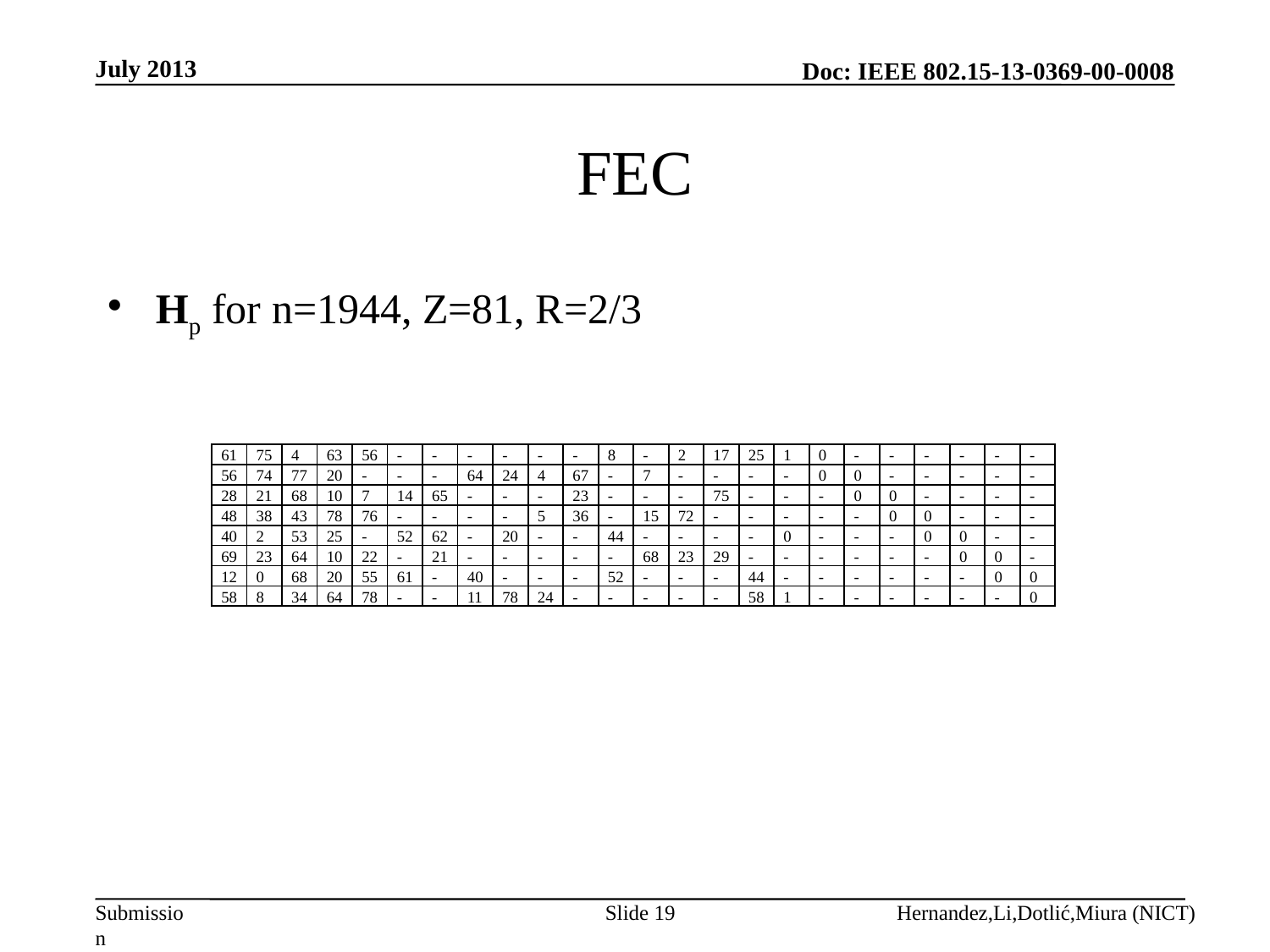

July 2013
# FEC
Hp for n=1944, Z=81, R=2/3

| 61 | 75 | 4 | 63 | 56 | - | - | - | - | - | - | 8 | - | 2 | 17 | 25 | 1 | 0 | - | - | - | - | - | - |
| --- | --- | --- | --- | --- | --- | --- | --- | --- | --- | --- | --- | --- | --- | --- | --- | --- | --- | --- | --- | --- | --- | --- | --- |
| 56 | 74 | 77 | 20 | - | - | - | 64 | 24 | 4 | 67 | - | 7 | - | - | - | - | 0 | 0 | - | - | - | - | - |
| 28 | 21 | 68 | 10 | 7 | 14 | 65 | - | - | - | 23 | - | - | - | 75 | - | - | - | 0 | 0 | - | - | - | - |
| 48 | 38 | 43 | 78 | 76 | - | - | - | - | 5 | 36 | - | 15 | 72 | - | - | - | - | - | 0 | 0 | - | - | - |
| 40 | 2 | 53 | 25 | - | 52 | 62 | - | 20 | - | - | 44 | - | - | - | - | 0 | - | - | - | 0 | 0 | - | - |
| 69 | 23 | 64 | 10 | 22 | - | 21 | - | - | - | - | - | 68 | 23 | 29 | - | - | - | - | - | - | 0 | 0 | - |
| 12 | 0 | 68 | 20 | 55 | 61 | - | 40 | - | - | - | 52 | - | - | - | 44 | - | - | - | - | - | - | 0 | 0 |
| 58 | 8 | 34 | 64 | 78 | - | - | 11 | 78 | 24 | - | - | - | - | - | 58 | 1 | - | - | - | - | - | - | 0 |
Slide 19
Hernandez,Li,Dotlić,Miura (NICT)